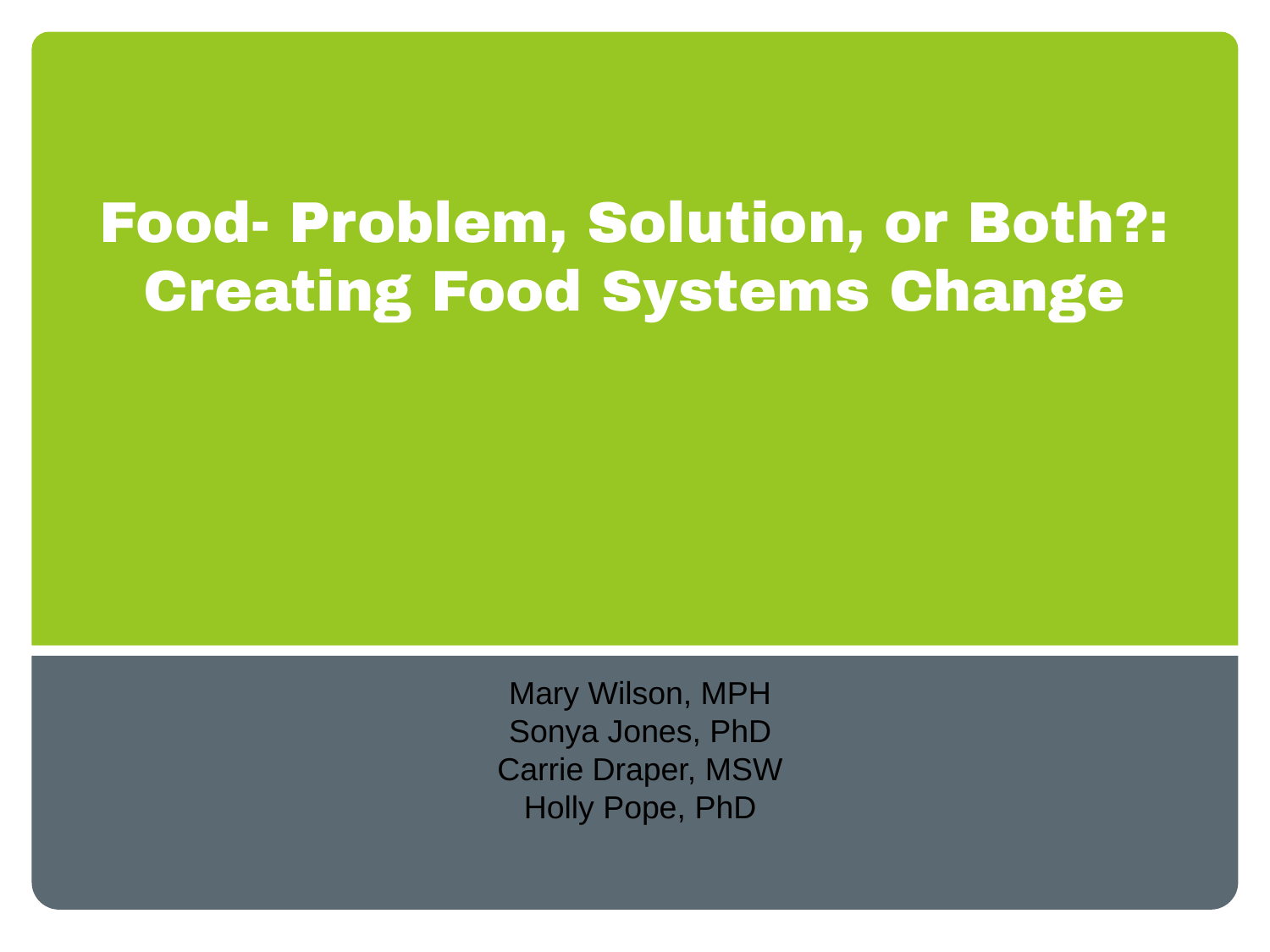

# Food- Problem, Solution, or Both?: Creating Food Systems Change
Mary Wilson, MPH
Sonya Jones, PhD
Carrie Draper, MSW
Holly Pope, PhD